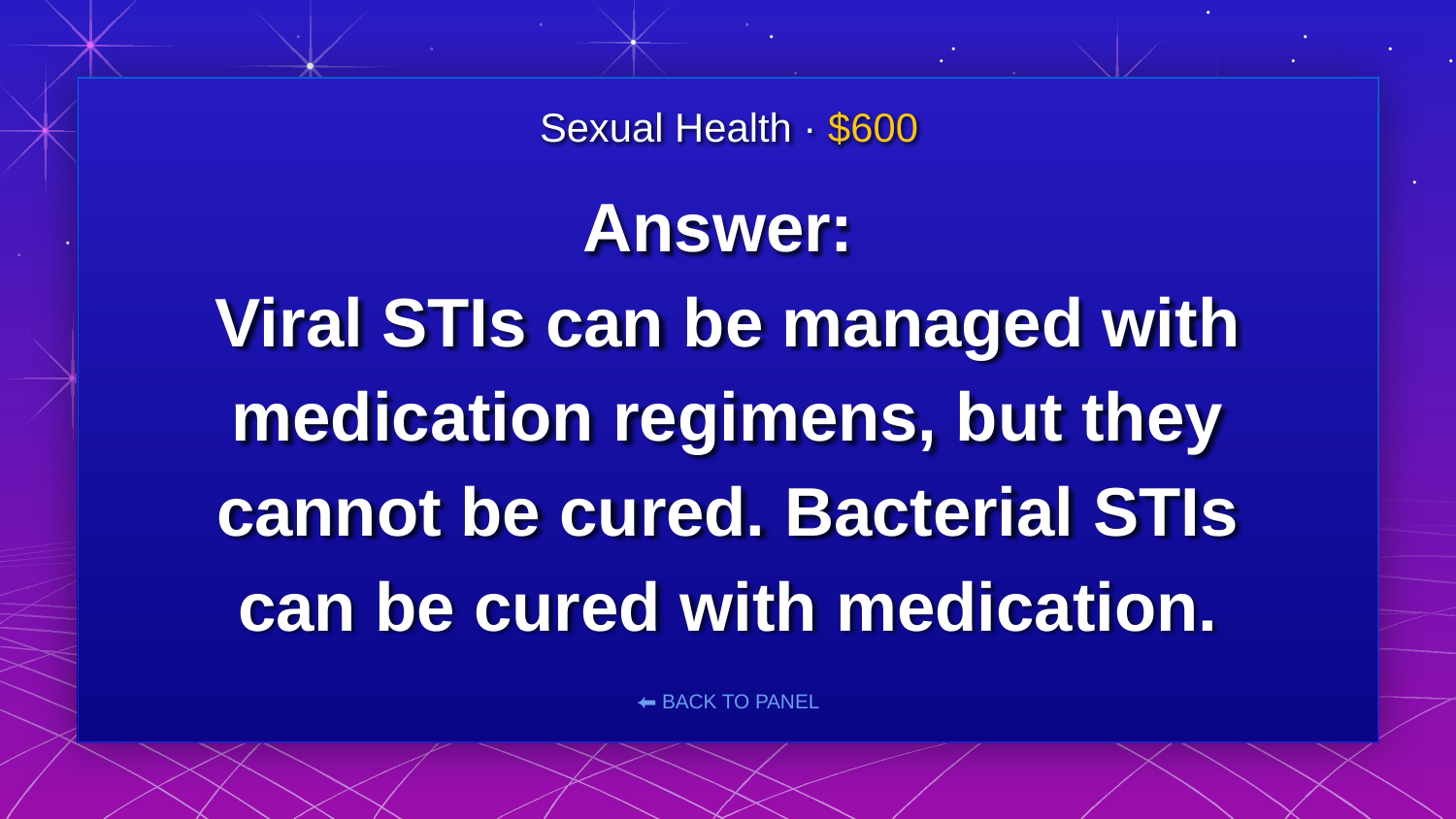

Sexual Health · $600
# Answer: Viral STIs can be managed with medication regimens, but they cannot be cured. Bacterial STIs can be cured with medication.